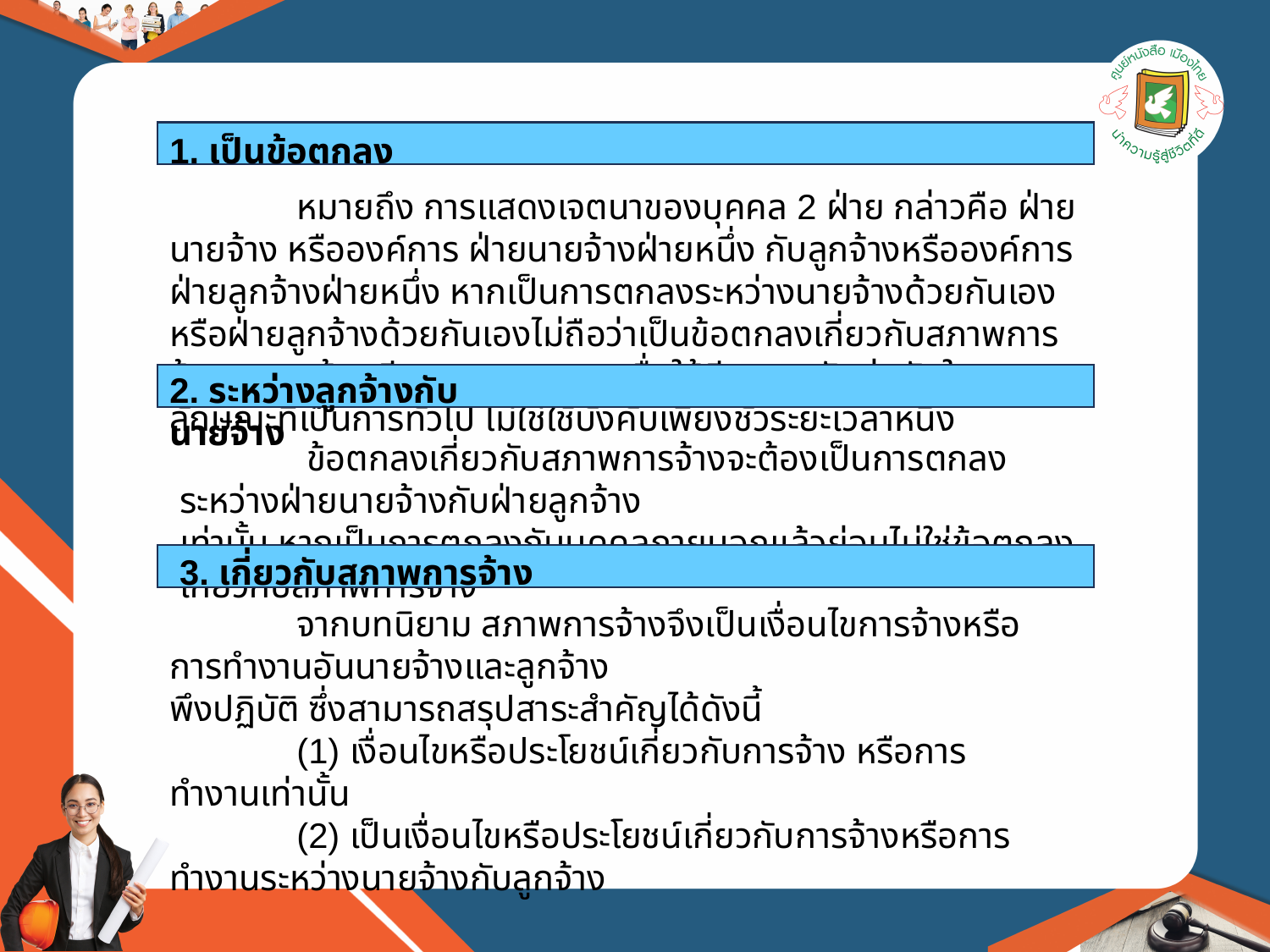

1. เป็นข้อตกลง
	หมายถึง การแสดงเจตนาของบุคคล 2 ฝ่าย กล่าวคือ ฝ่ายนายจ้าง หรือองค์การ ฝ่ายนายจ้างฝ่ายหนึ่ง กับลูกจ้างหรือองค์การฝ่ายลูกจ้างฝ่ายหนึ่ง หากเป็นการตกลงระหว่างนายจ้างด้วยกันเอง หรือฝ่ายลูกจ้างด้วยกันเองไม่ถือว่าเป็นข้อตกลงเกี่ยวกับสภาพการจ้าง และจะต้องมีการแสดงเจตนาเพื่อให้มีผลผูกพันต่อกันในลักษณะที่เป็นการทั่วไป ไม่ใช่ใช้บังคับเพียงชั่วระยะเวลาหนึ่ง
2. ระหว่างลูกจ้างกับนายจ้าง

	ข้อตกลงเกี่ยวกับสภาพการจ้างจะต้องเป็นการตกลงระหว่างฝ่ายนายจ้างกับฝ่ายลูกจ้าง
เท่านั้น หากเป็นการตกลงกับบุคคลภายนอกแล้วย่อมไม่ใช่ข้อตกลงเกี่ยวกับสภาพการจ้าง
3. เกี่ยวกับสภาพการจ้าง

	จากบทนิยาม สภาพการจ้างจึงเป็นเงื่อนไขการจ้างหรือการทำงานอันนายจ้างและลูกจ้าง
พึงปฏิบัติ ซึ่งสามารถสรุปสาระสำคัญได้ดังนี้
	(1) เงื่อนไขหรือประโยชน์เกี่ยวกับการจ้าง หรือการทำงานเท่านั้น
	(2) เป็นเงื่อนไขหรือประโยชน์เกี่ยวกับการจ้างหรือการทำงานระหว่างนายจ้างกับลูกจ้าง